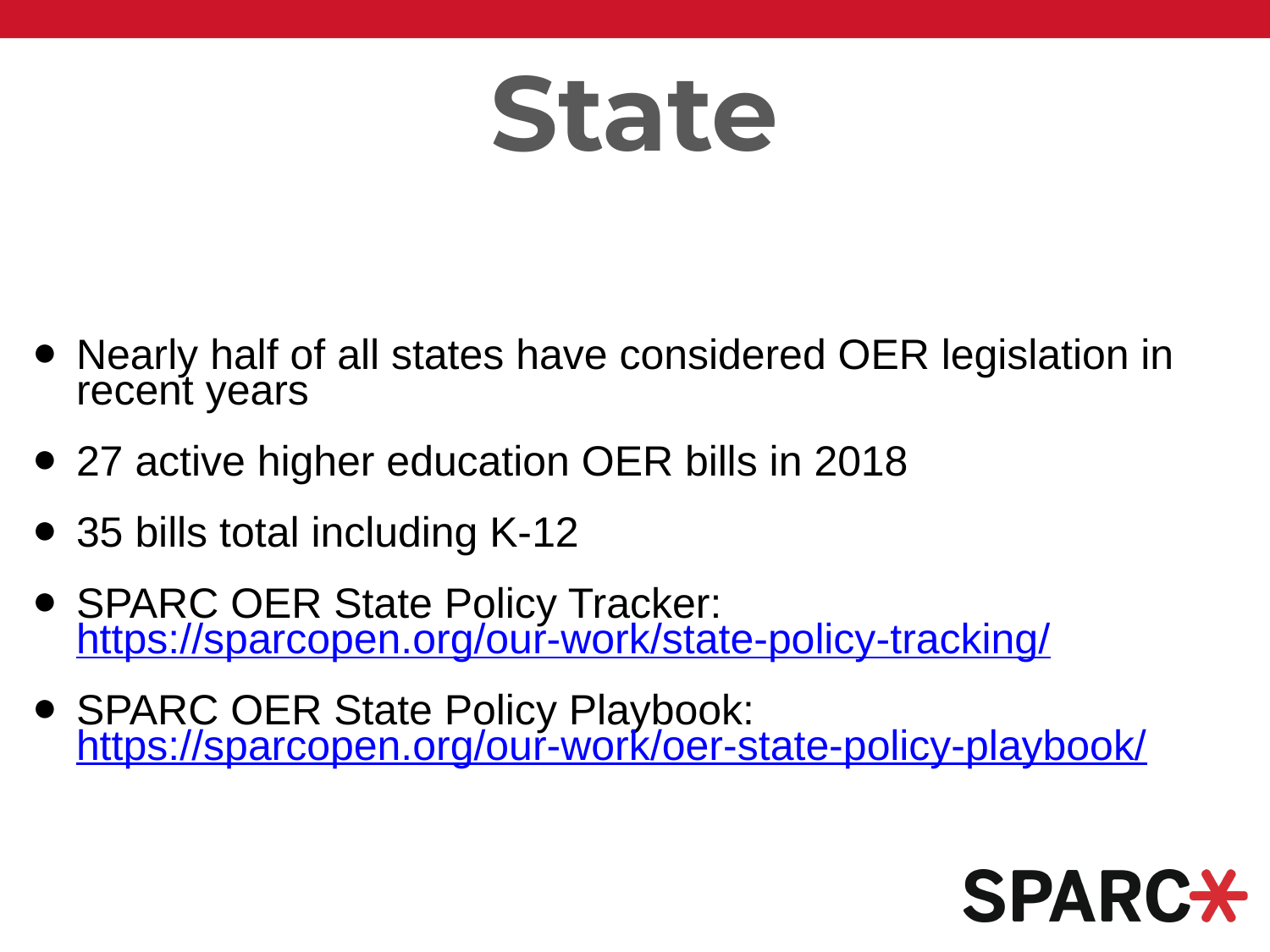

State
Nearly half of all states have considered OER legislation in recent years

27 active higher education OER bills in 2018

35 bills total including K-12

SPARC OER State Policy Tracker: https://sparcopen.org/our-work/state-policy-tracking/

SPARC OER State Policy Playbook: https://sparcopen.org/our-work/oer-state-policy-playbook/